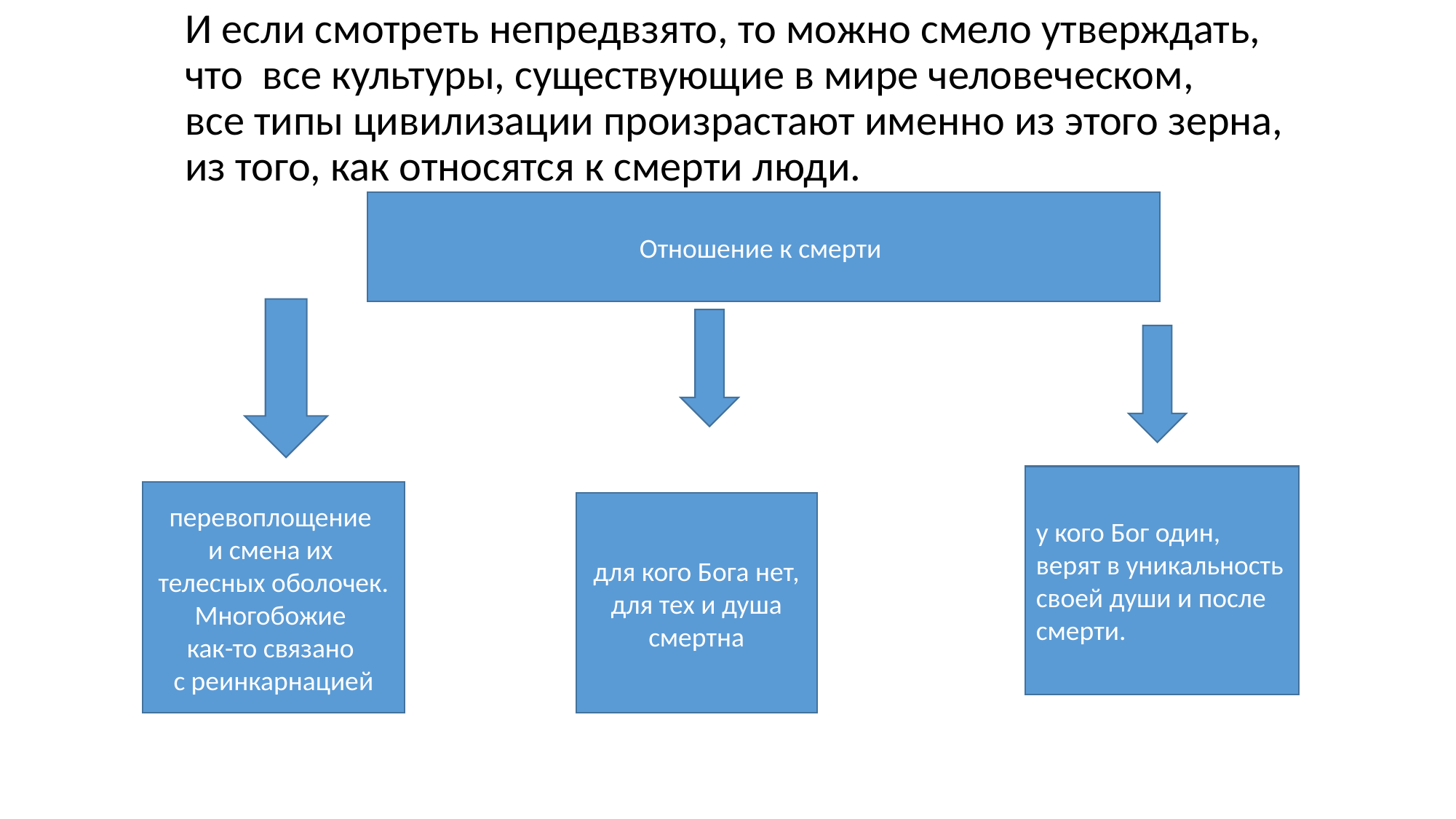

# И если смотреть непредвзято, то можно смело утверждать, что  все культуры, существующие в мире человеческом, все типы цивилизации произрастают именно из этого зерна, из того, как относятся к смерти люди.
Отношение к смерти

у кого Бог один, верят в уникальность своей души и после смерти.
перевоплощение
и смена их
телесных оболочек. Многобожие
как-то связано
с реинкарнацией
для кого Бога нет, для тех и душа смертна